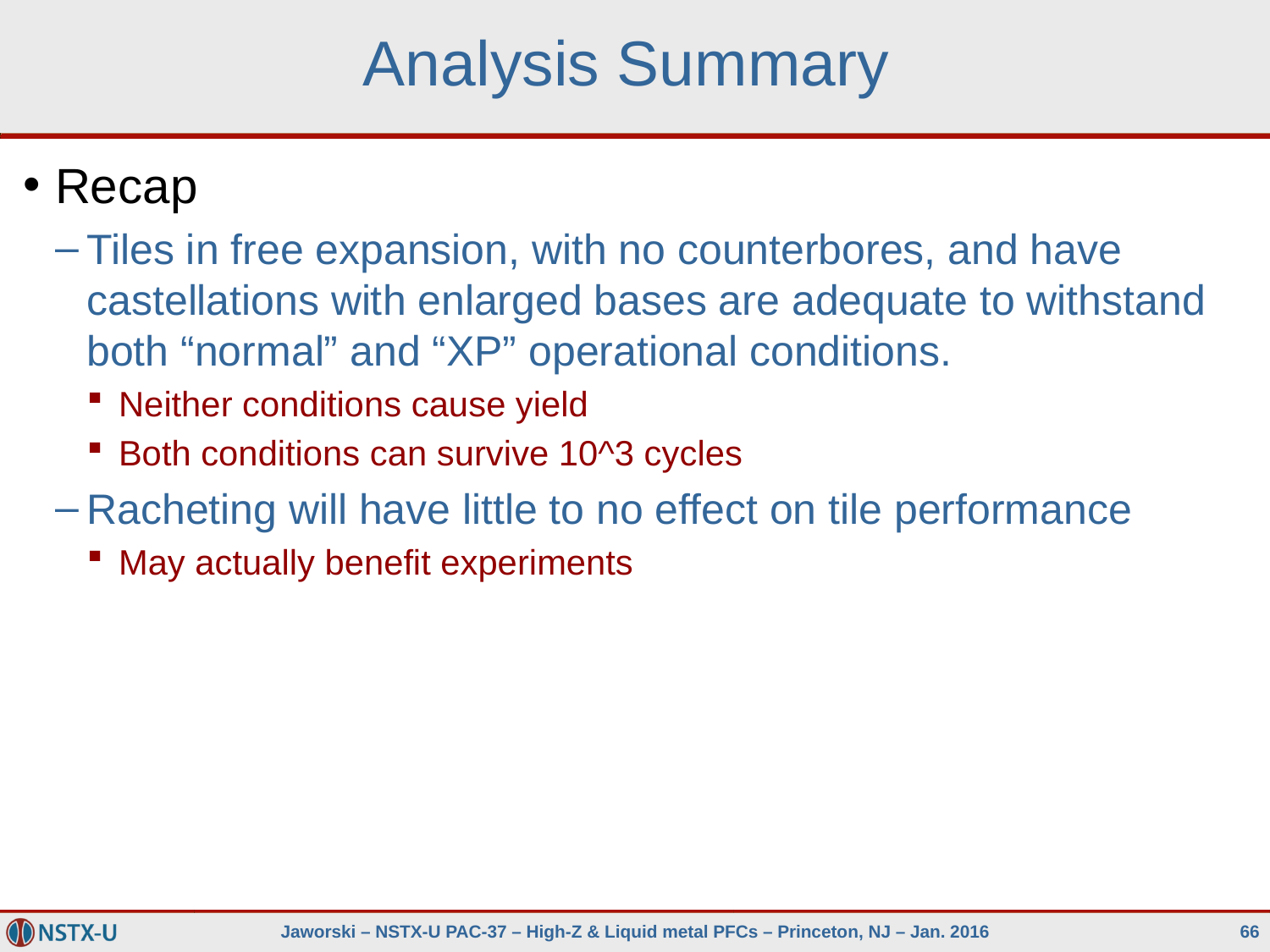

# Analysis Summary
Recap
Tiles in free expansion, with no counterbores, and have castellations with enlarged bases are adequate to withstand both “normal” and “XP” operational conditions.
Neither conditions cause yield
Both conditions can survive 10^3 cycles
Racheting will have little to no effect on tile performance
May actually benefit experiments